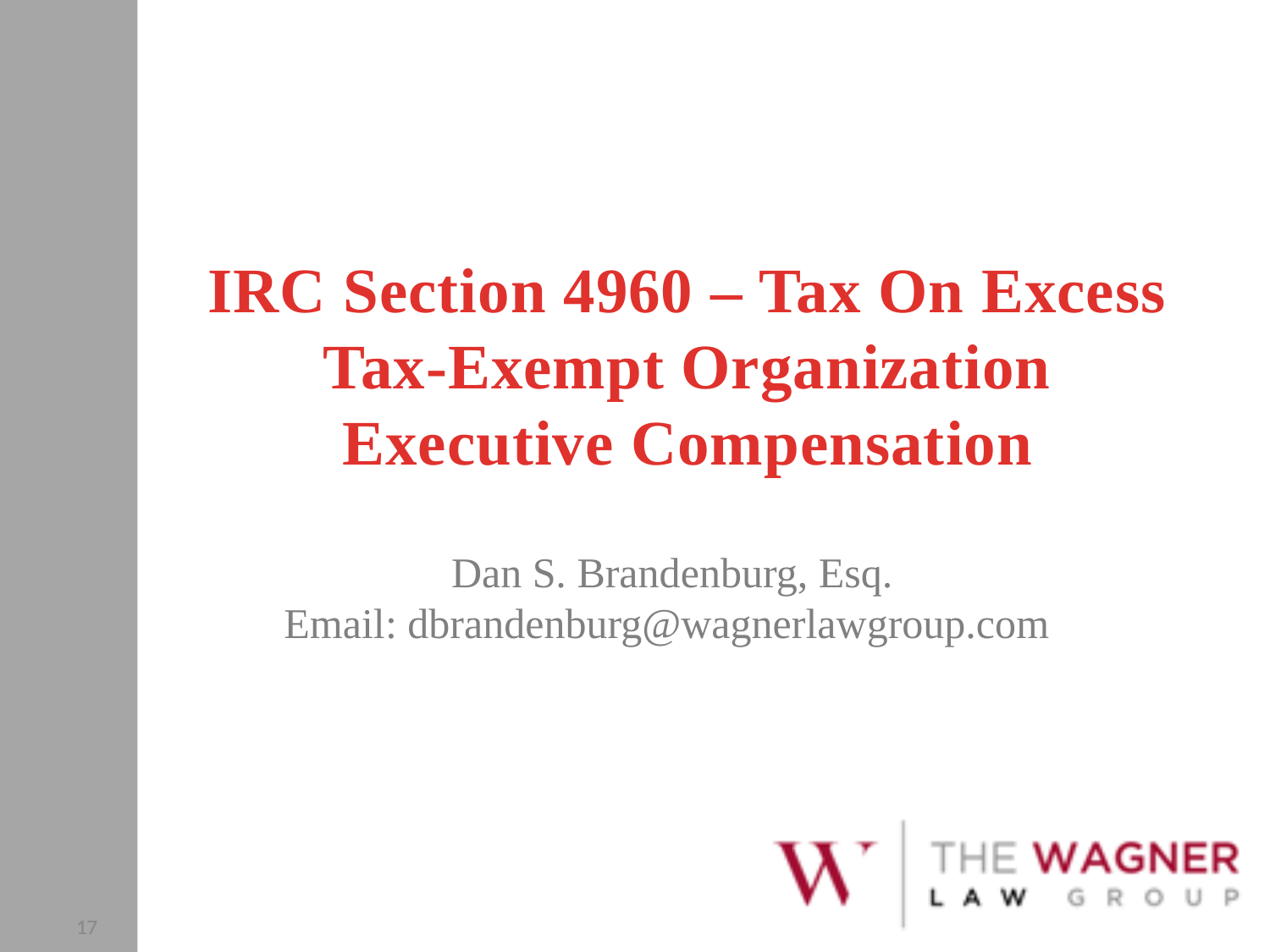

IRC Section 4960 – Tax On Excess Tax-Exempt Organization Executive Compensation
Dan S. Brandenburg, Esq.
Email: dbrandenburg@wagnerlawgroup.com
17
17